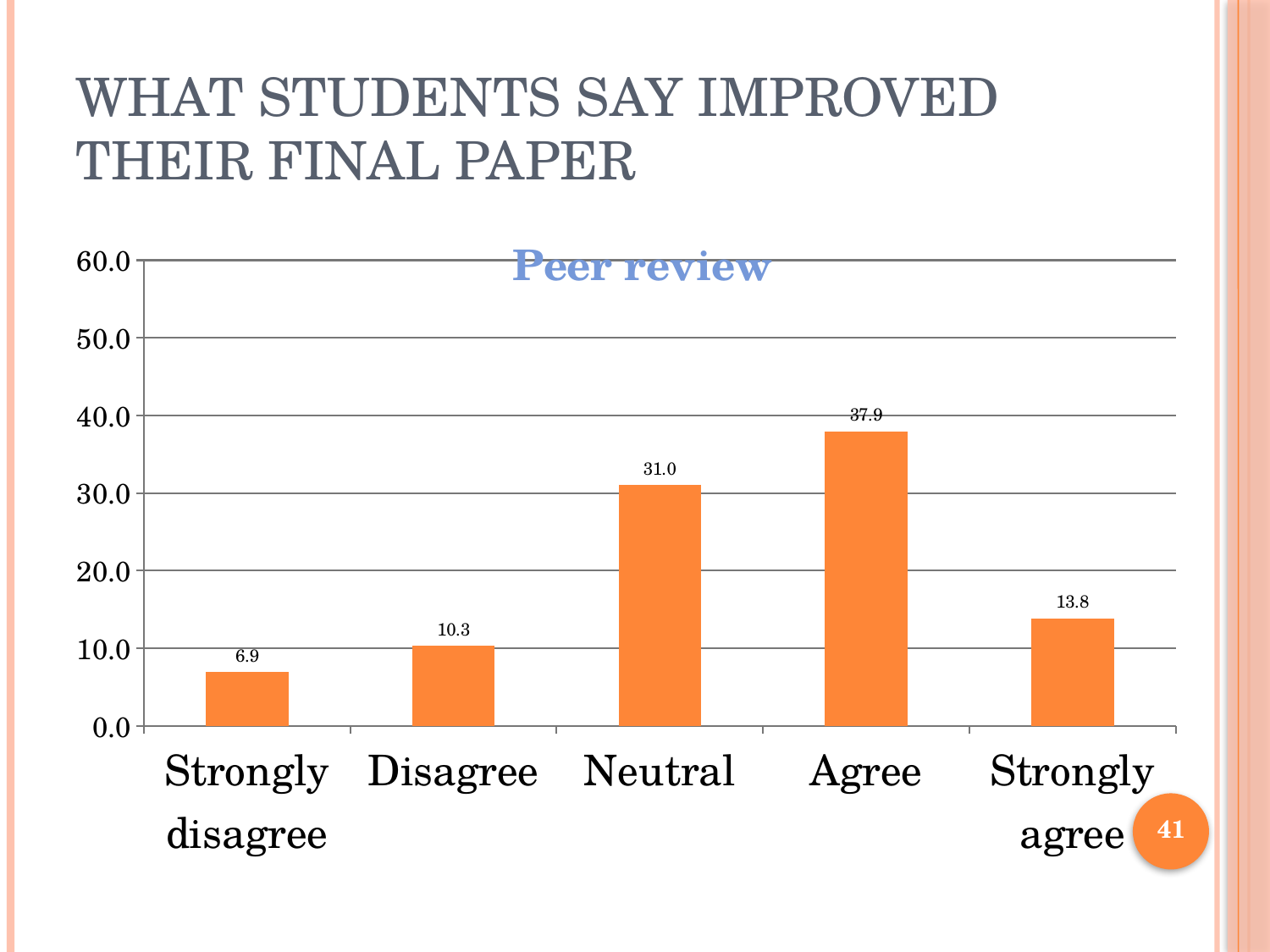

# What students say improved their final paper

### Chart:

| Category | Peer review |
|---|---|
| Strongly disagree | 6.9 |
| Disagree | 10.3 |
| Neutral | 31.0 |
| Agree | 37.9 |
| Strongly agree | 13.8 |
41